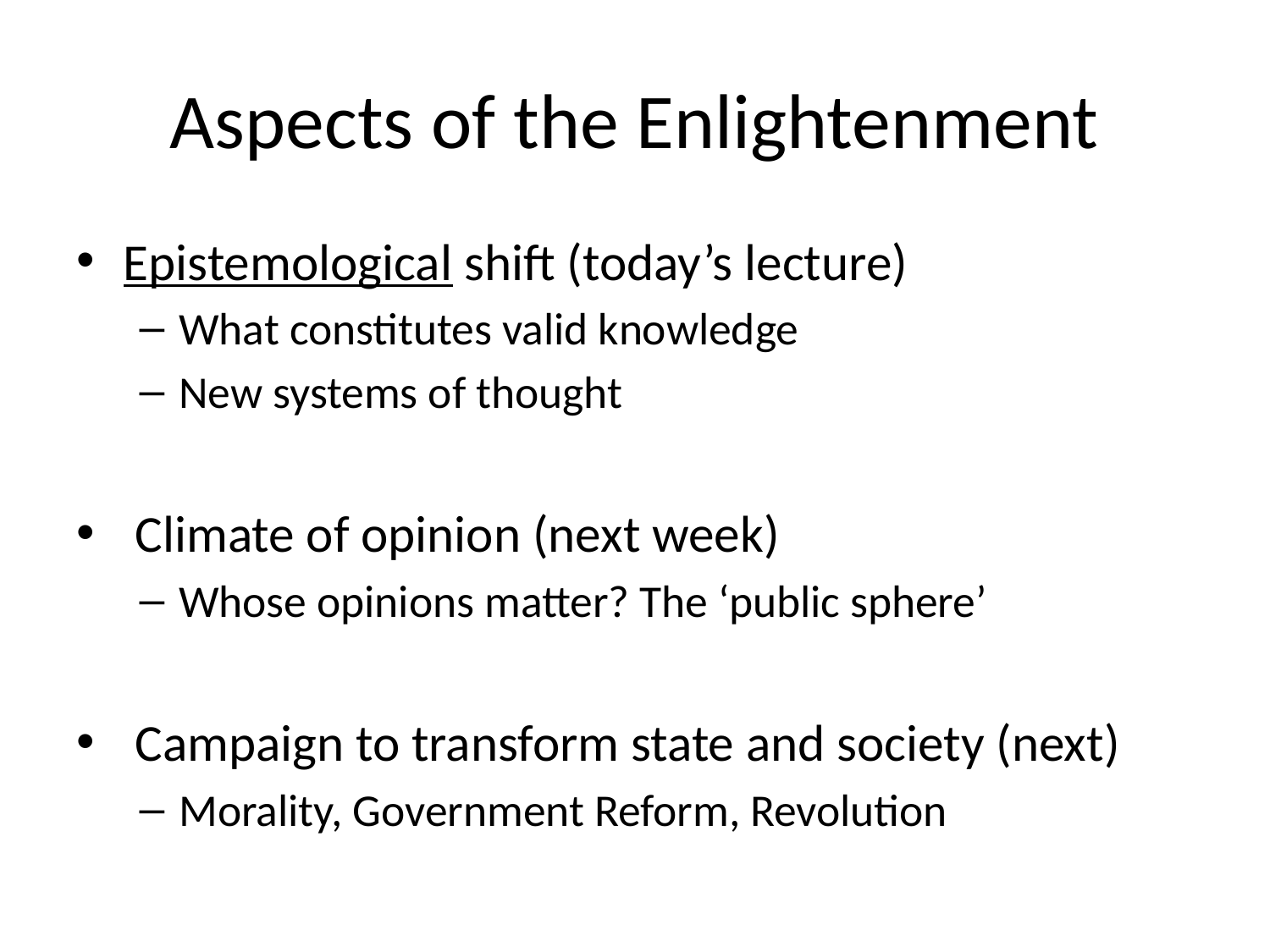

# Aspects of the Enlightenment
Epistemological shift (today’s lecture)
What constitutes valid knowledge
New systems of thought

 Climate of opinion (next week)
Whose opinions matter? The ‘public sphere’

 Campaign to transform state and society (next)
Morality, Government Reform, Revolution